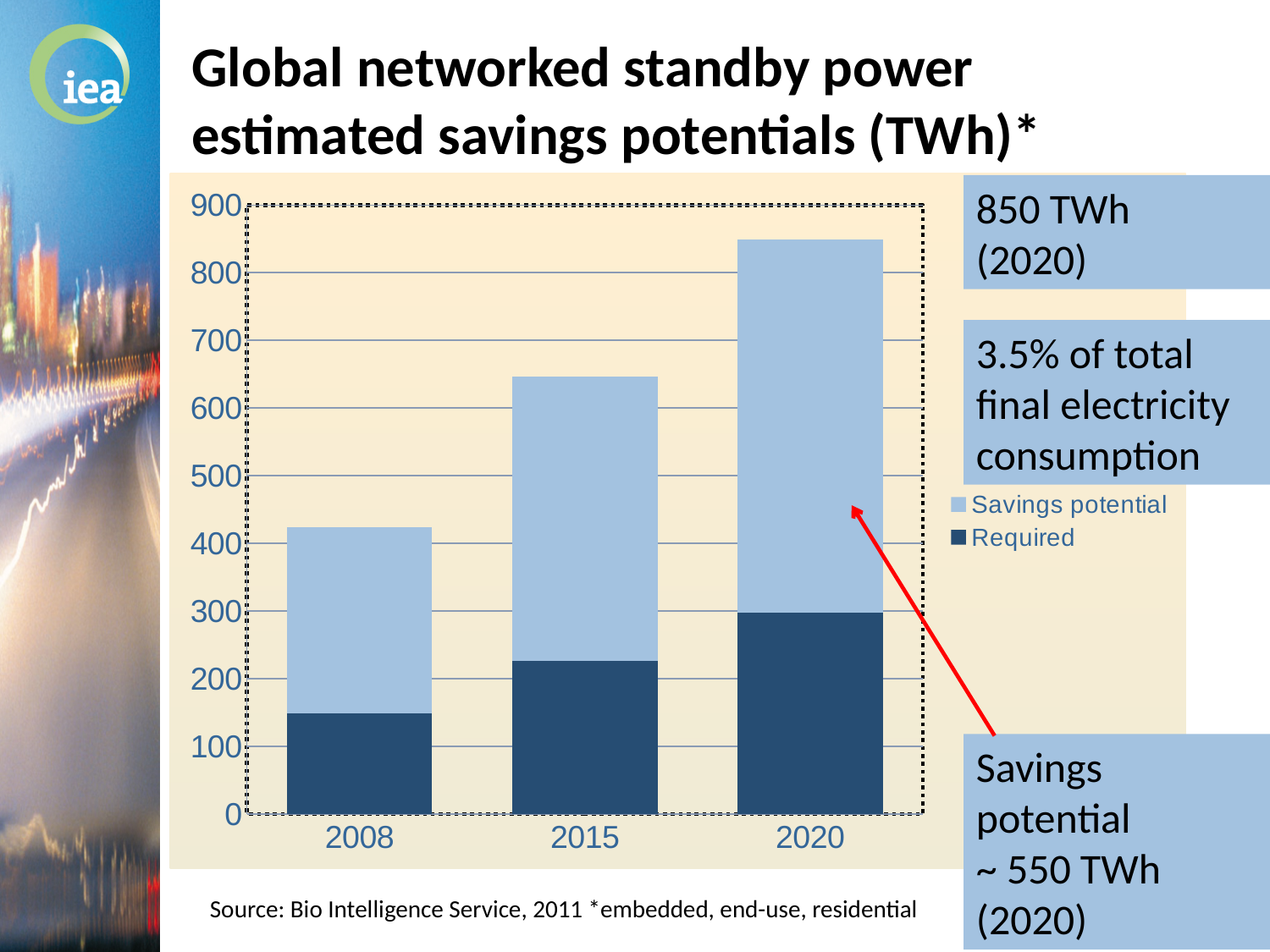

# Global networked standby power estimated savings potentials (TWh)*

### Chart:

| Category | Required | Savings potential |
|---|---|---|
| 2008 | 148.64 | 275.36 |
| 2015 | 226.10000000000002 | 419.9 |
| 2020 | 297.69000000000005 | 551.3099999999995 |
850 TWh  (2020)
3.5% of total final electricity consumption
Savings potential
~ 550 TWh (2020)
     Source: Bio Intelligence Service, 2011 *embedded, end-use, residential